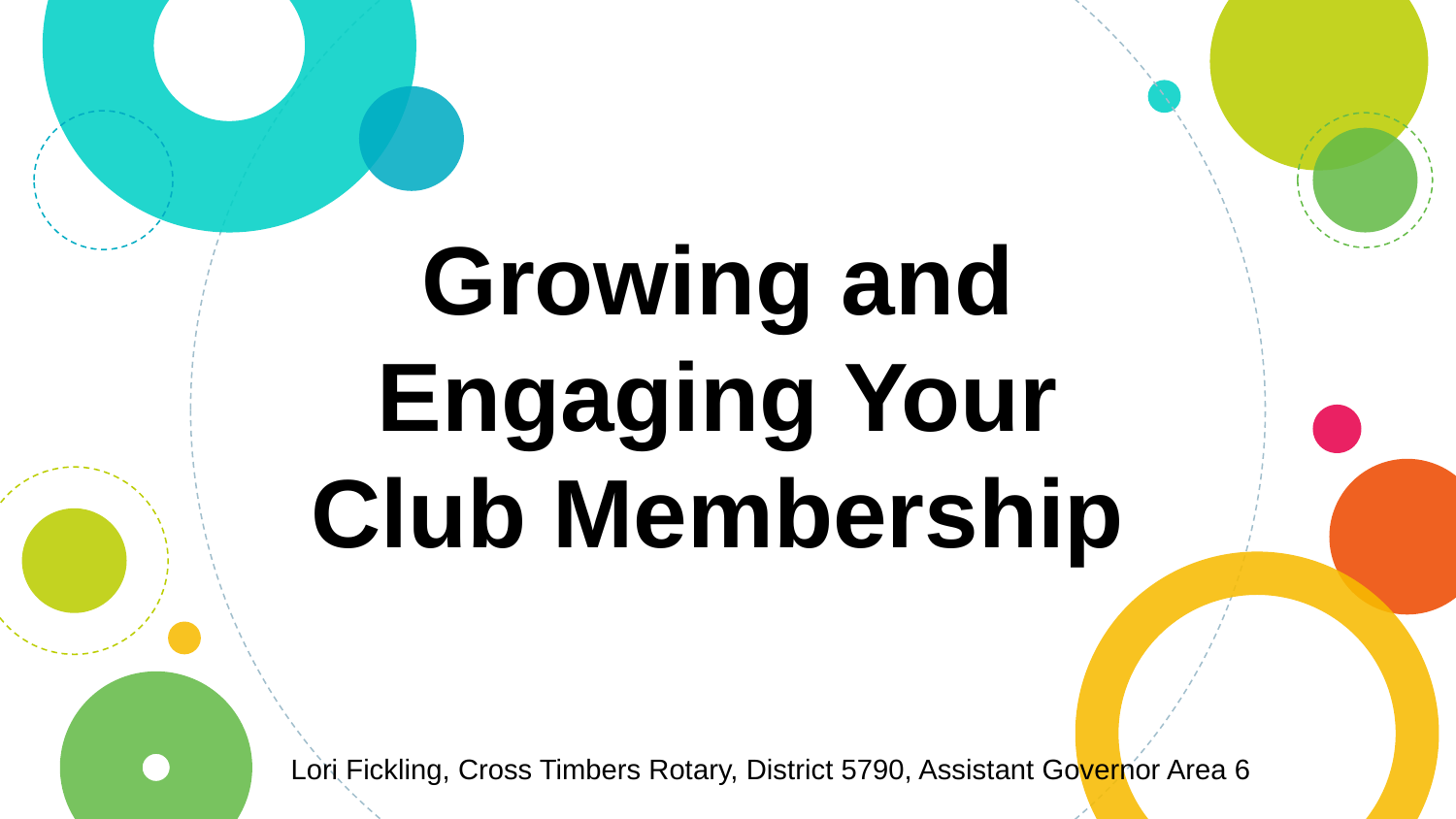

# Growing and Engaging Your Club Membership
Lori Fickling, Cross Timbers Rotary, District 5790, Assistant Governor Area 6